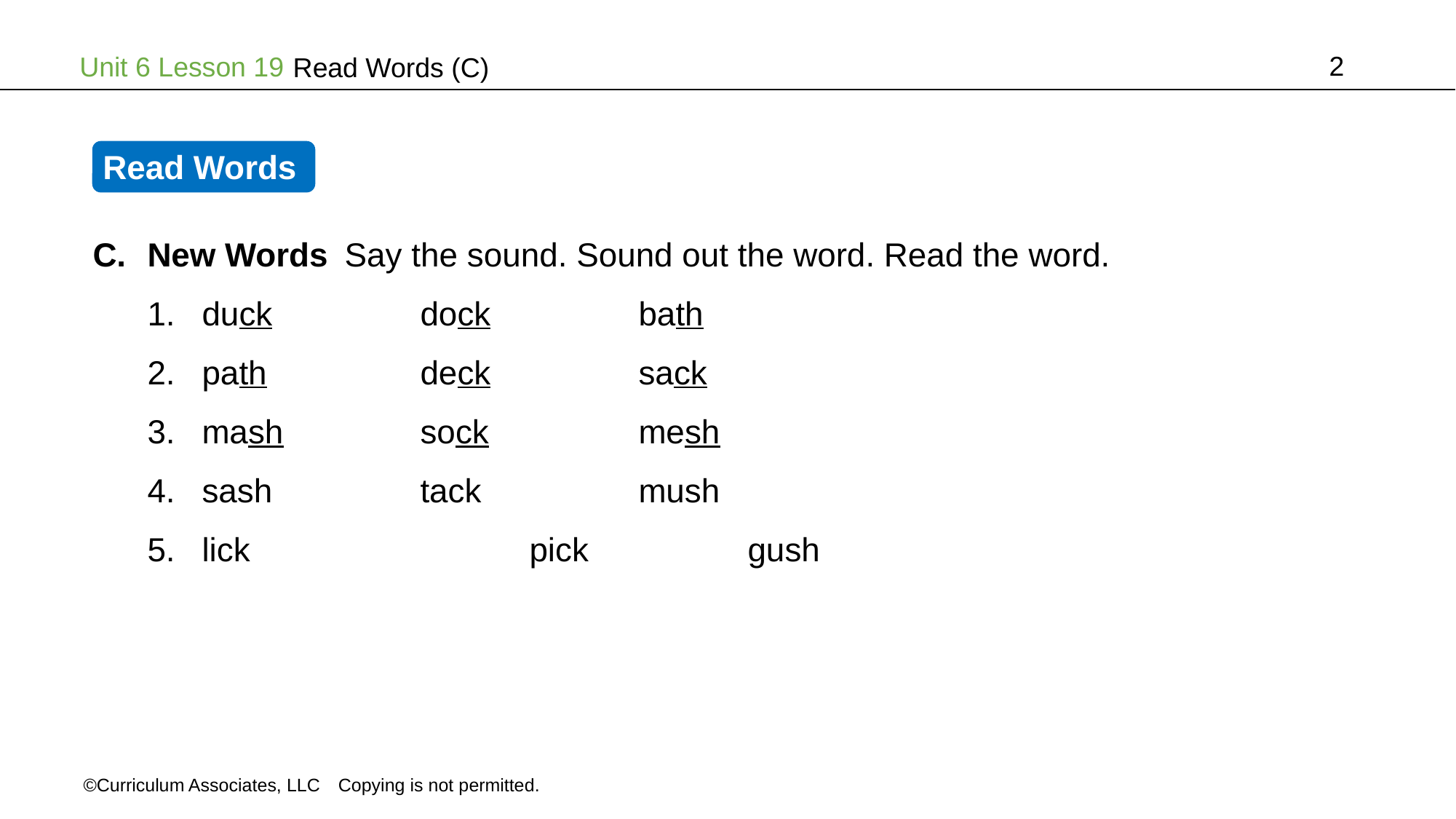

2
Read Words (C)

Read Words

New Words Say the sound. Sound out the word. Read the word.
duck		dock		bath
path		deck		sack
mash		sock		mesh
sash		tack		mush
lick			pick		gush